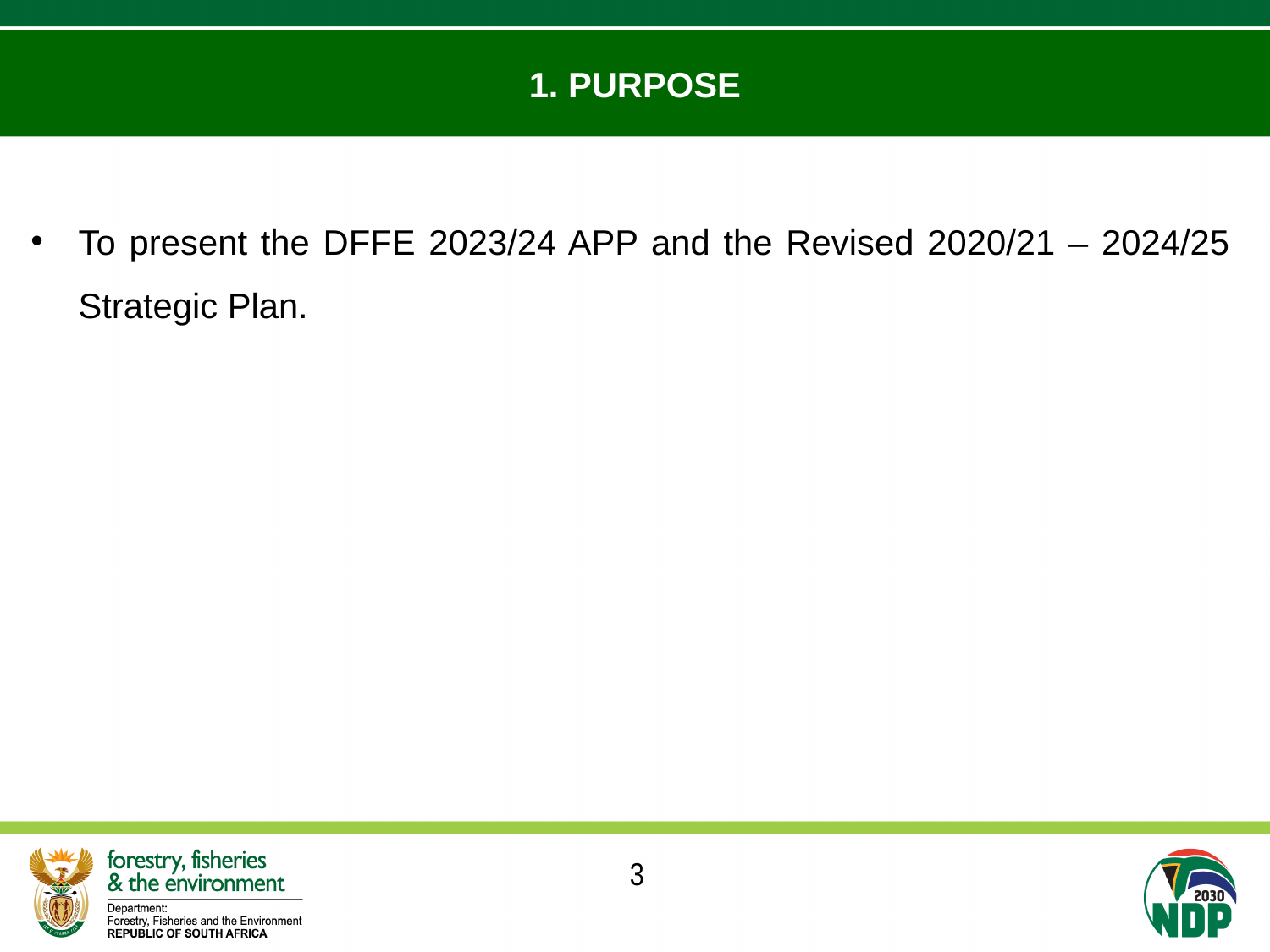

# 1. PURPOSE

To present the DFFE 2023/24 APP and the Revised 2020/21 – 2024/25 Strategic Plan.
3